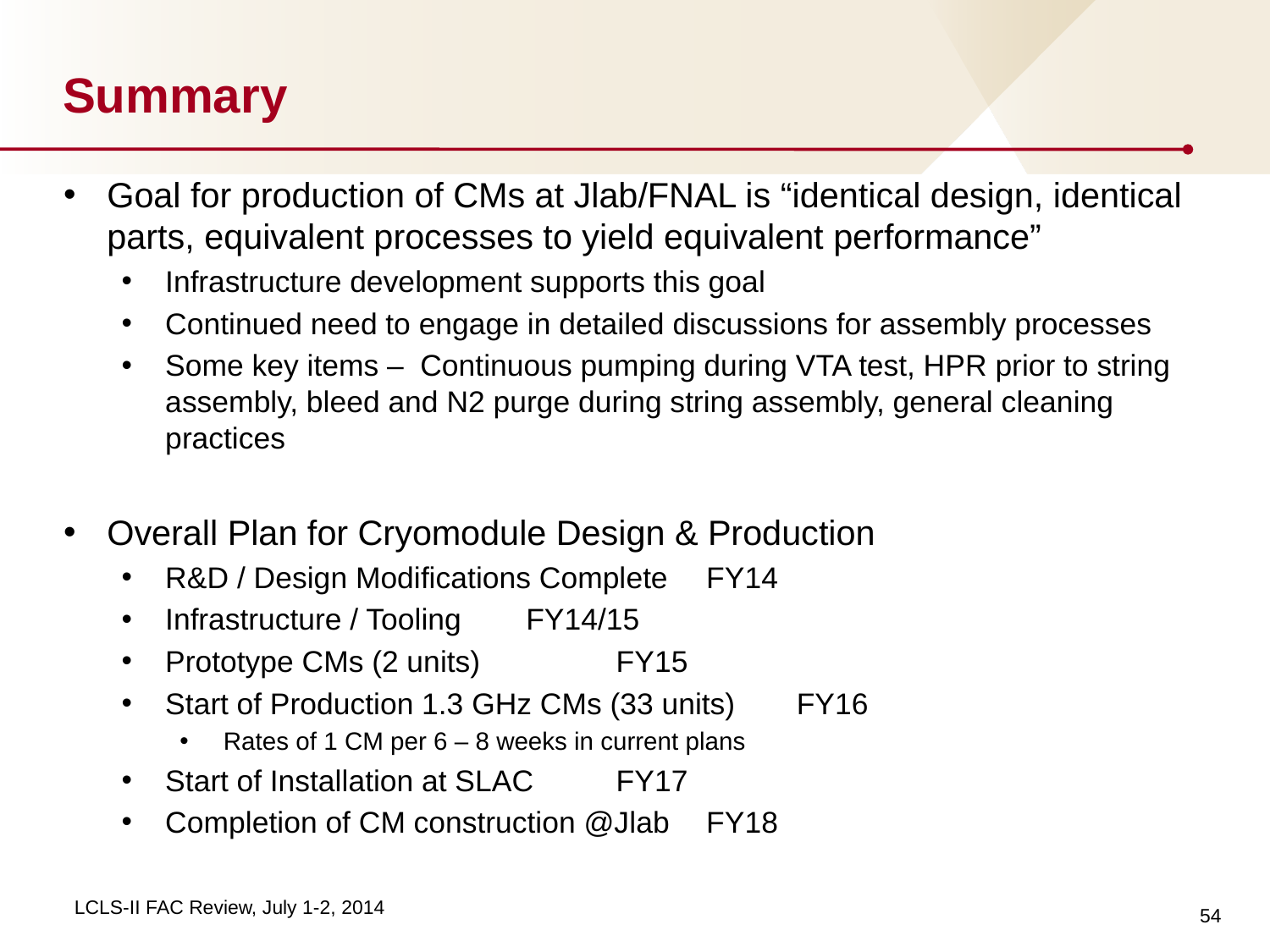

# Summary
Goal for production of CMs at Jlab/FNAL is “identical design, identical parts, equivalent processes to yield equivalent performance”
Infrastructure development supports this goal
Continued need to engage in detailed discussions for assembly processes
Some key items –  Continuous pumping during VTA test, HPR prior to string assembly, bleed and N2 purge during string assembly, general cleaning practices

Overall Plan for Cryomodule Design & Production
R&D / Design Modifications Complete				FY14
Infrastructure / Tooling								FY14/15
Prototype CMs (2 units)				 			FY15
Start of Production 1.3 GHz CMs (33 units)		FY16
Rates of 1 CM per 6 – 8 weeks in current plans
Start of Installation at SLAC						FY17
Completion of CM construction @Jlab			FY18

54
LCLS-II FAC Review, July 1-2, 2014